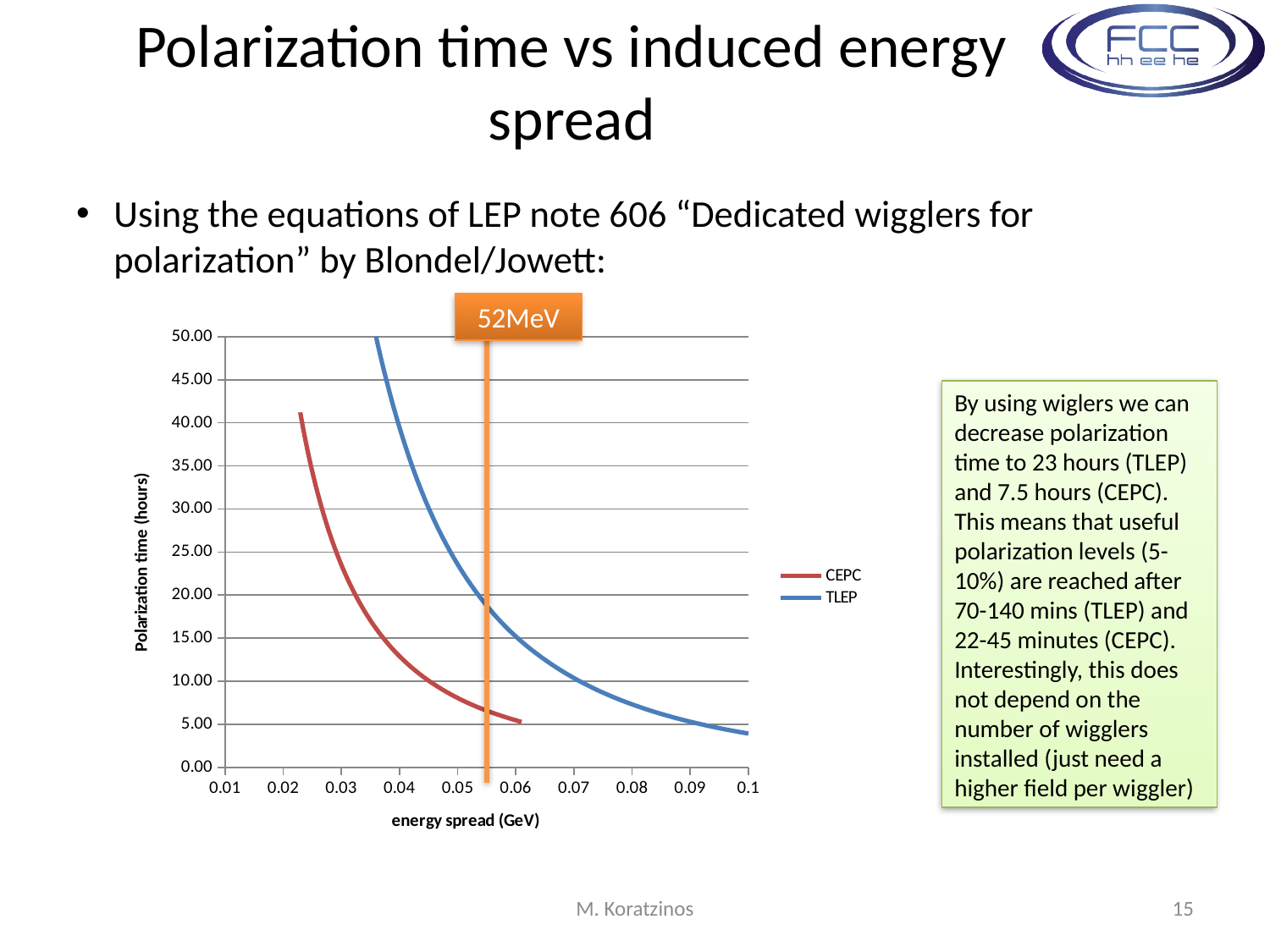

# Polarization time vs induced energy spread
Using the equations of LEP note 606 “Dedicated wigglers for polarization” by Blondel/Jowett:
52MeV

### Chart

| Category |  |  |
|---|---|---|
By using wiglers we can decrease polarization time to 23 hours (TLEP) and 7.5 hours (CEPC).
This means that useful polarization levels (5-10%) are reached after 70-140 mins (TLEP) and 22-45 minutes (CEPC).
Interestingly, this does not depend on the number of wigglers installed (just need a higher field per wiggler)
M. Koratzinos
15